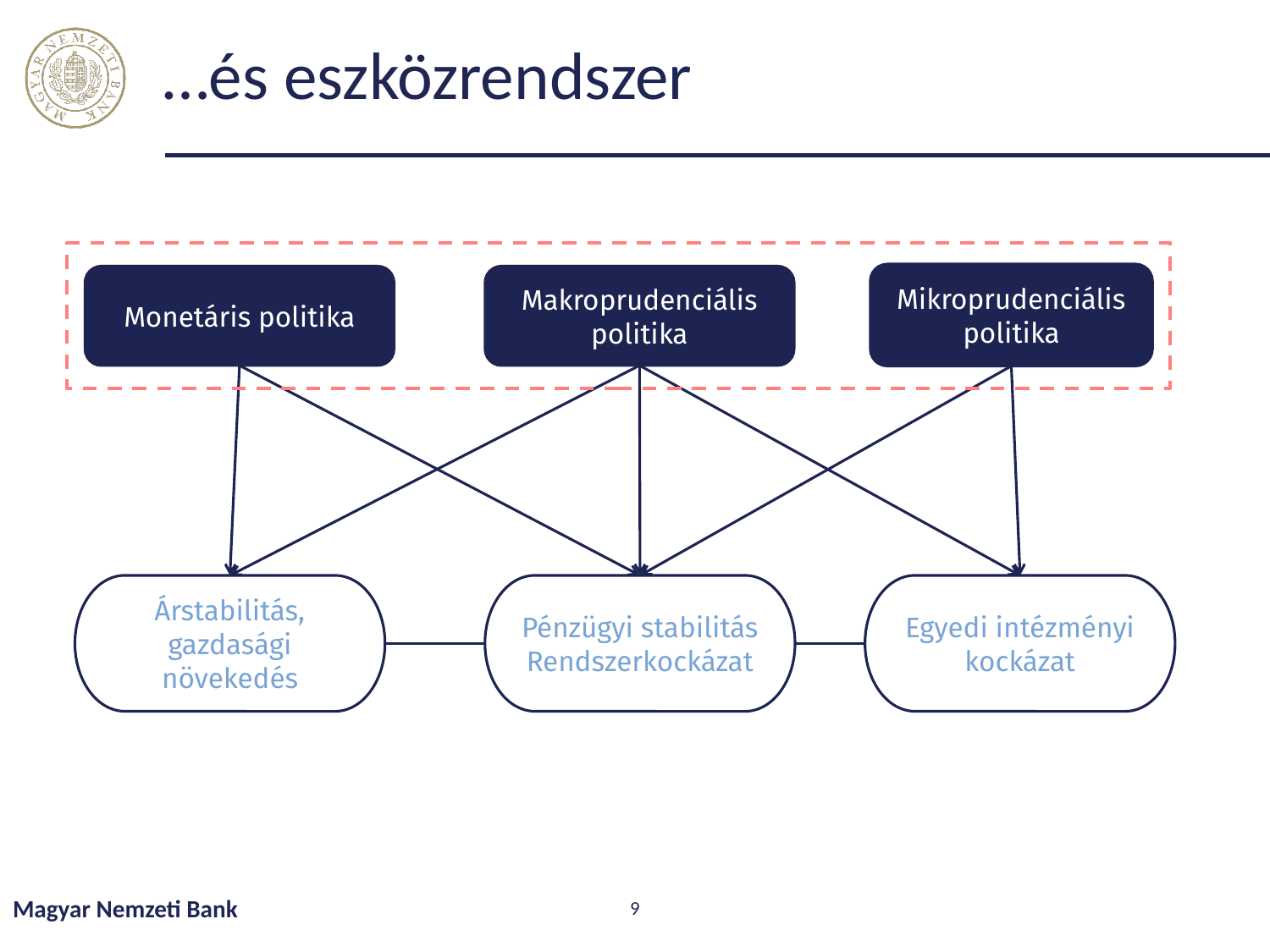

# …és eszközrendszer

Mikroprudenciális politika
Monetáris politika
Makroprudenciális politika
Árstabilitás, gazdasági növekedés
Pénzügyi stabilitás
Rendszerkockázat
Egyedi intézményi kockázat

Magyar Nemzeti Bank
9